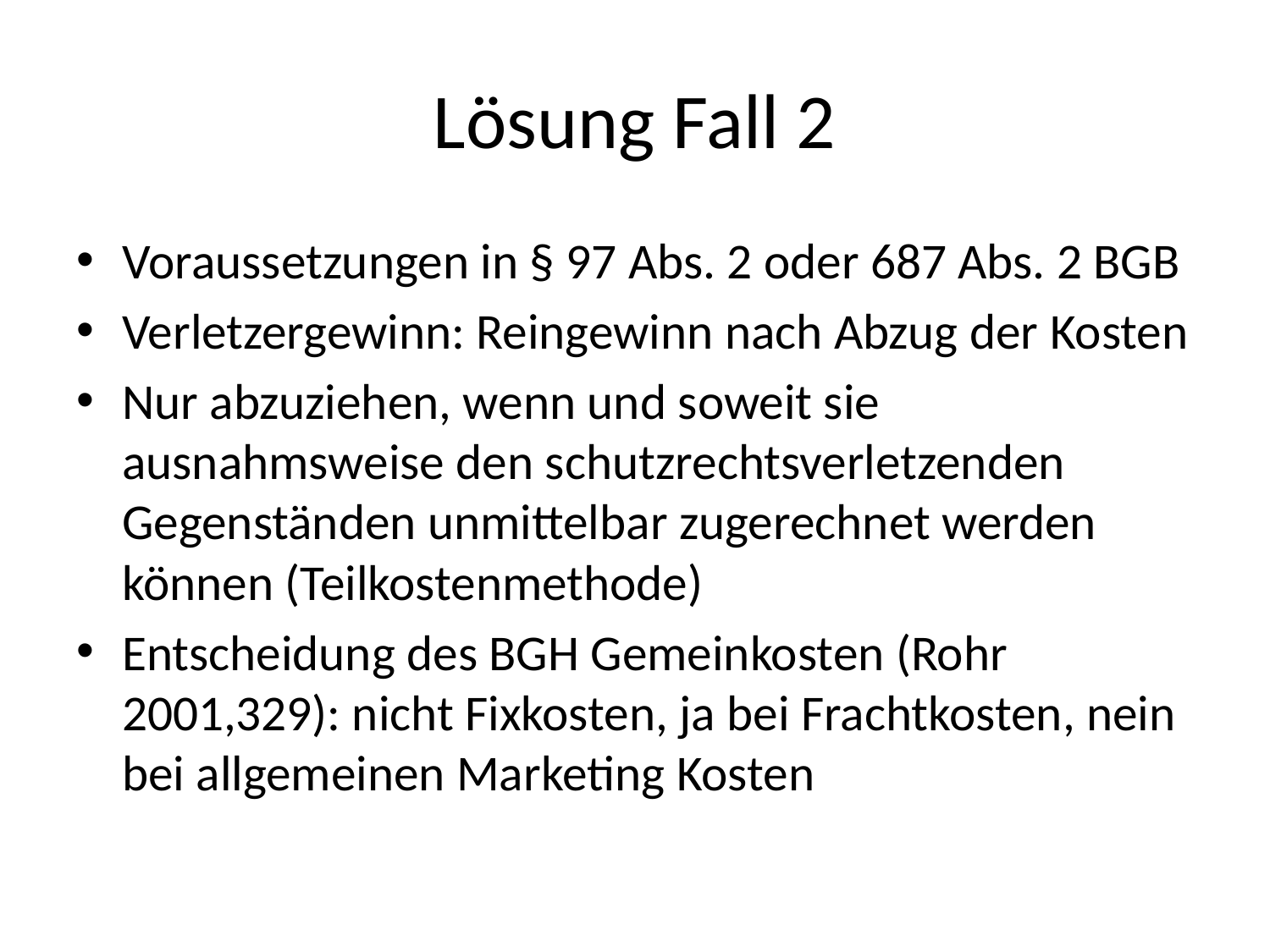

# Lösung Fall 2
Voraussetzungen in § 97 Abs. 2 oder 687 Abs. 2 BGB
Verletzergewinn: Reingewinn nach Abzug der Kosten
Nur abzuziehen, wenn und soweit sie ausnahmsweise den schutzrechtsverletzenden Gegenständen unmittelbar zugerechnet werden können (Teilkostenmethode)
Entscheidung des BGH Gemeinkosten (Rohr 2001,329): nicht Fixkosten, ja bei Frachtkosten, nein bei allgemeinen Marketing Kosten